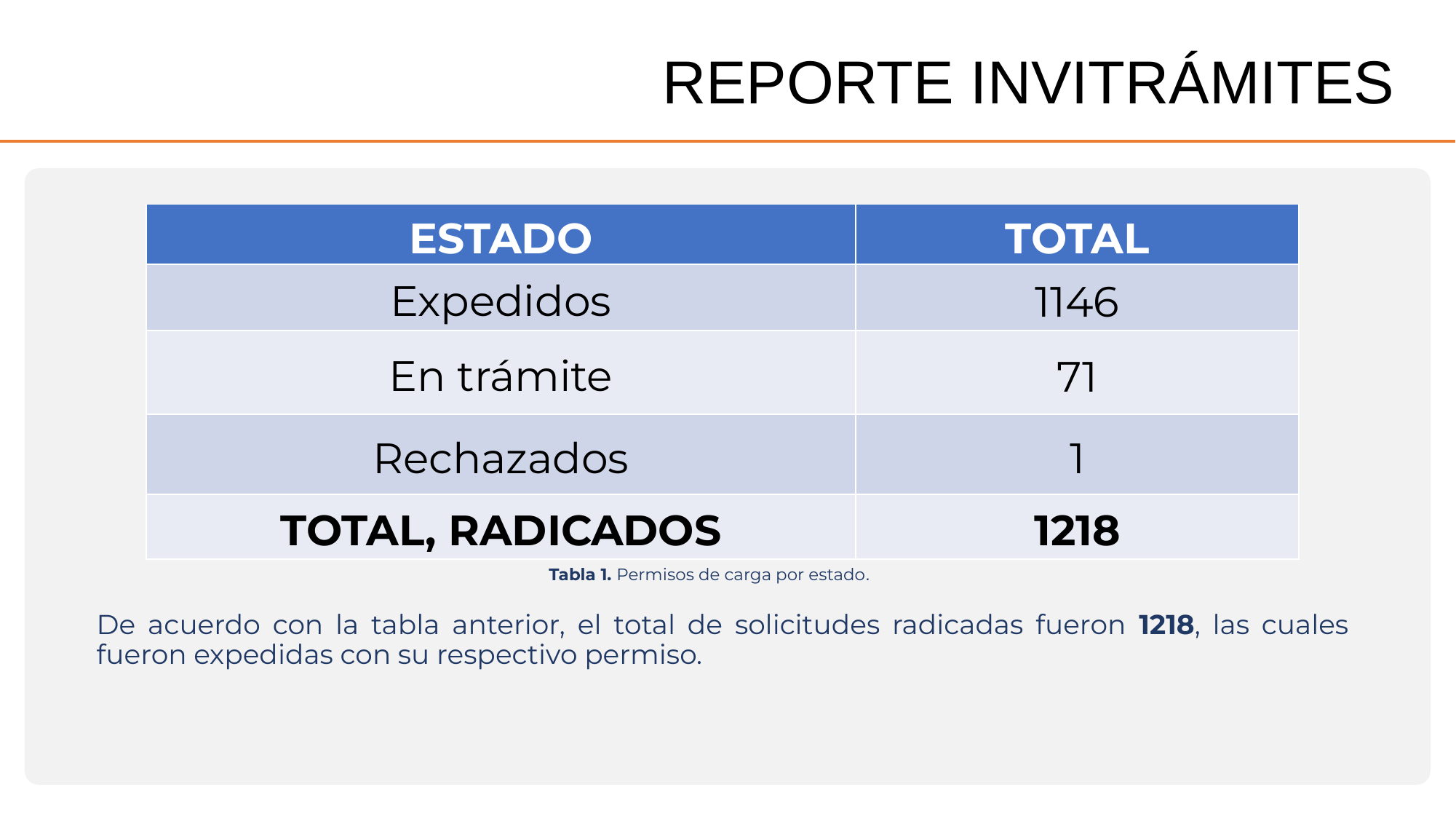

REPORTE INVITRÁMITES

# Título
| ESTADO | TOTAL |
| --- | --- |
| Expedidos | 1146 |
| En trámite | 71 |
| Rechazados | 1 |
| TOTAL, RADICADOS | 1218 |

Tabla 1. Permisos de carga por estado.
De acuerdo con la tabla anterior, el total de solicitudes radicadas fueron 1218, las cuales fueron expedidas con su respectivo permiso.